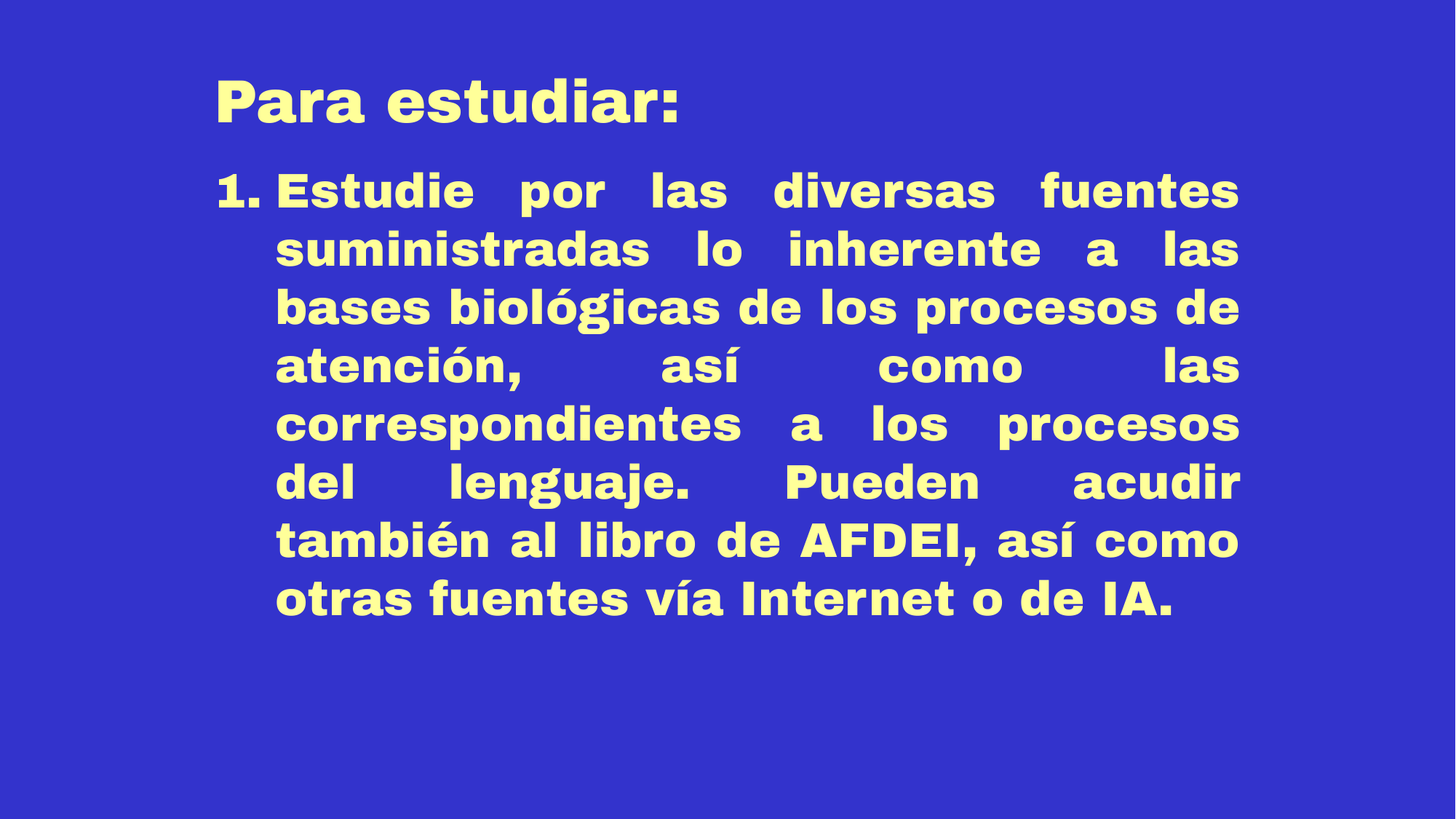

Para estudiar:
Estudie por las diversas fuentes suministradas lo inherente a las bases biológicas de los procesos de atención, así como las correspondientes a los procesos del lenguaje. Pueden acudir también al libro de AFDEI, así como otras fuentes vía Internet o de IA.